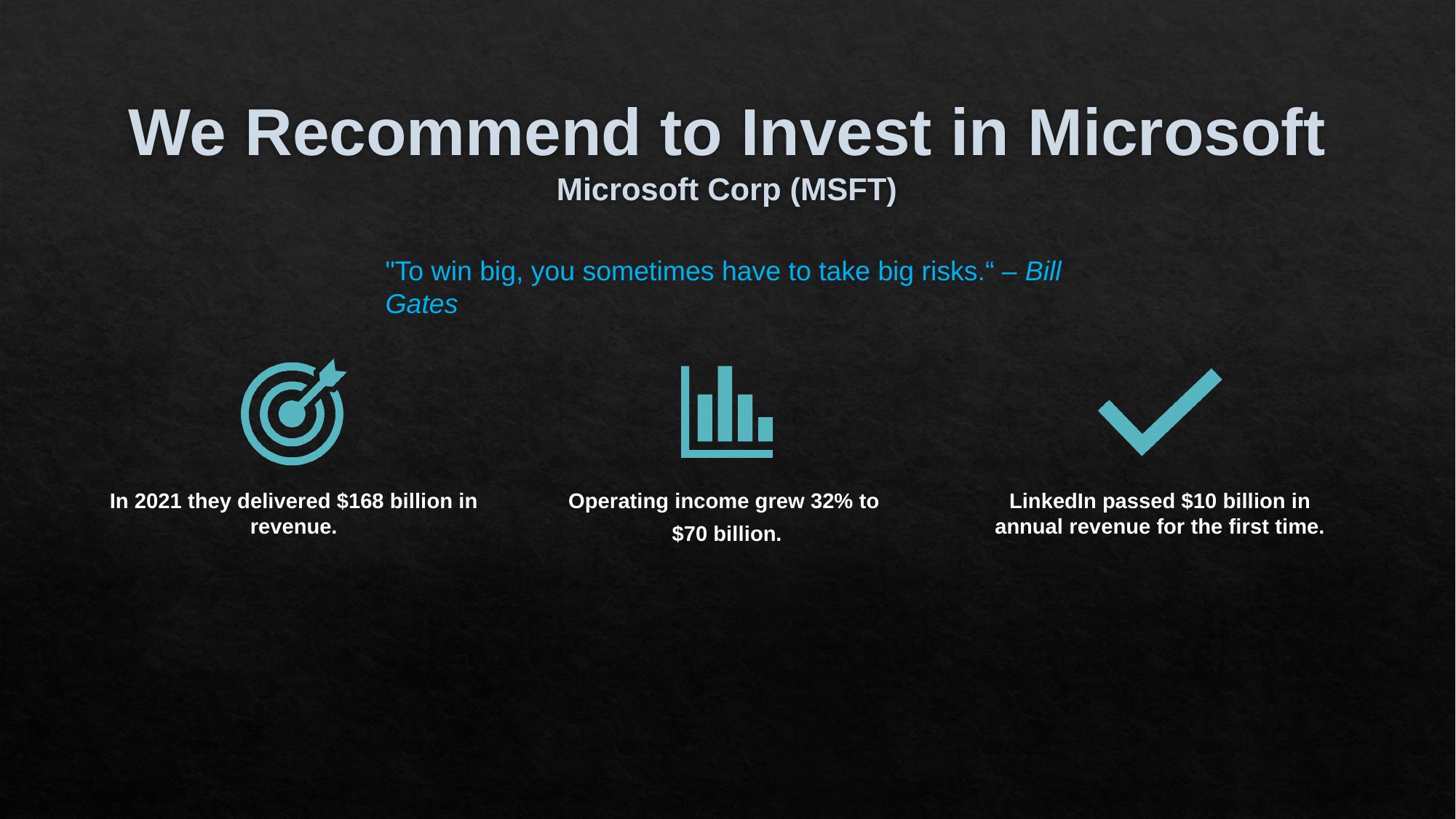

# We Recommend to Invest in Microsoft Microsoft Corp (MSFT)
In 2021 they delivered $168 billion in revenue.

Operating income grew 32% to
$70 billion.

LinkedIn passed $10 billion in annual revenue for the first time.

"To win big, you sometimes have to take big risks.“ – Bill Gates